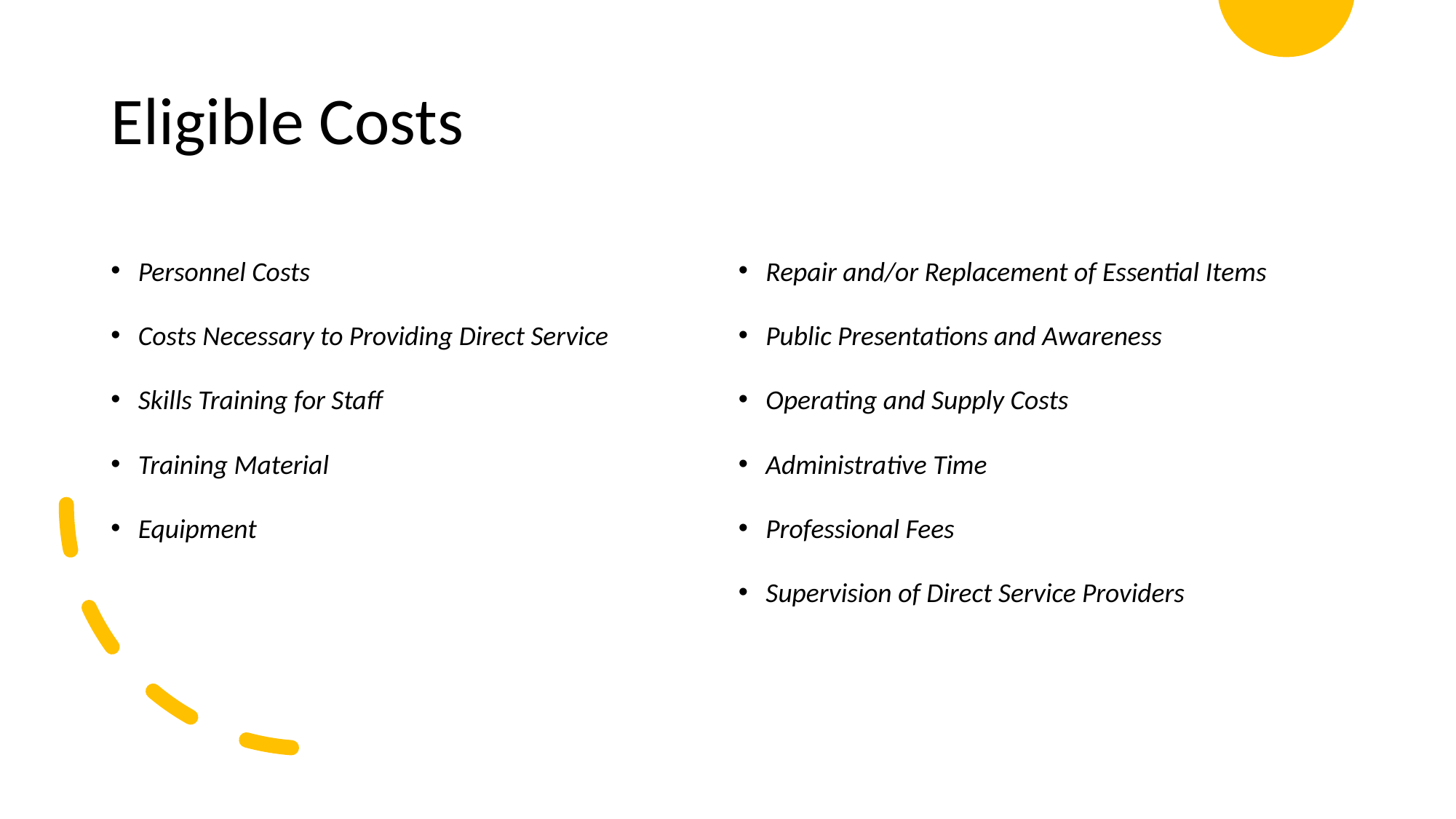

# Eligible Costs

Personnel Costs
Costs Necessary to Providing Direct Service
Skills Training for Staff
Training Material
Equipment

Repair and/or Replacement of Essential Items
Public Presentations and Awareness
Operating and Supply Costs
Administrative Time
Professional Fees
Supervision of Direct Service Providers